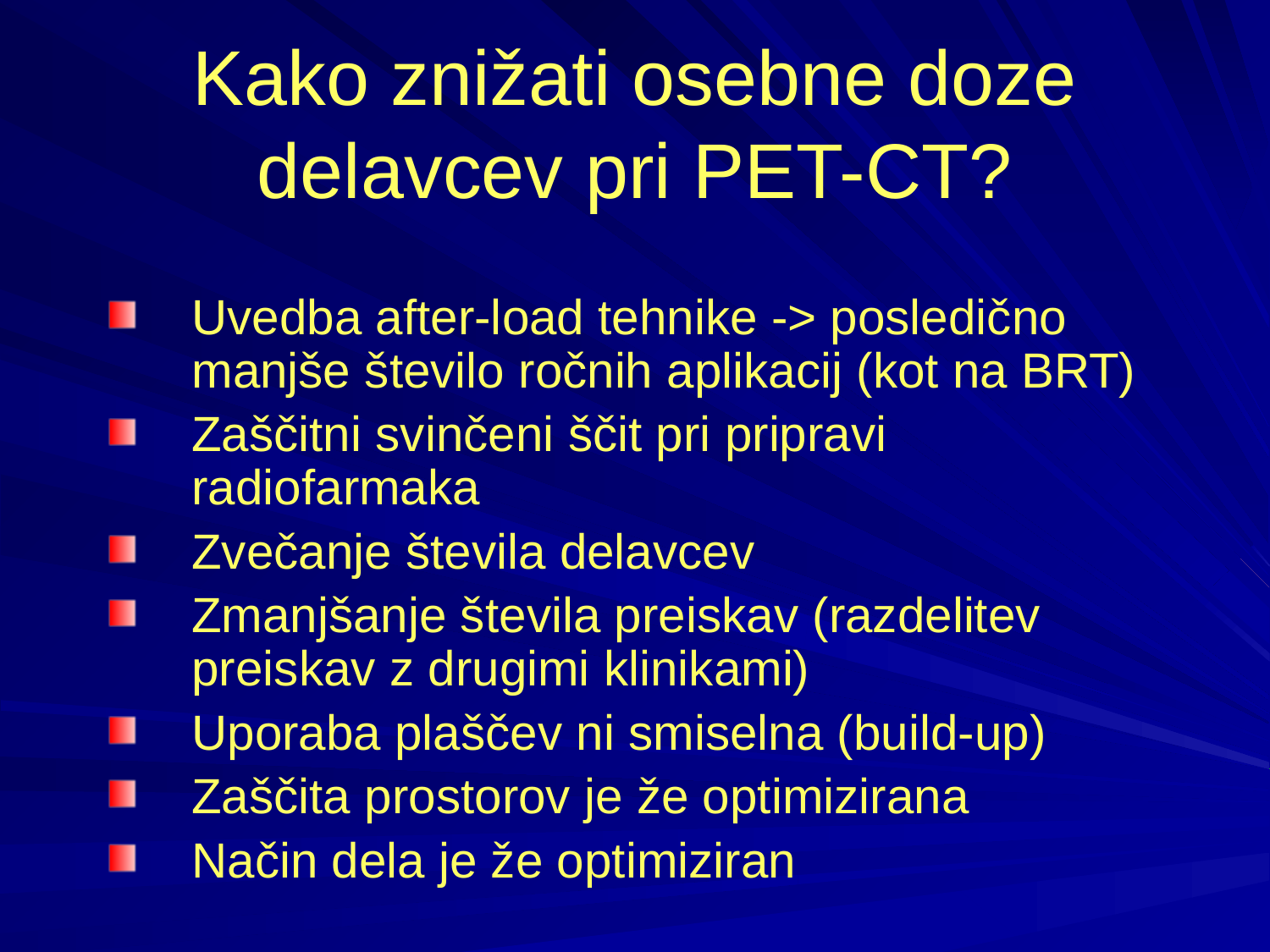

# Kako znižati osebne doze delavcev pri PET-CT?
Uvedba after-load tehnike -> posledično manjše število ročnih aplikacij (kot na BRT)
Zaščitni svinčeni ščit pri pripravi radiofarmaka
Zvečanje števila delavcev
Zmanjšanje števila preiskav (razdelitev preiskav z drugimi klinikami)
Uporaba plaščev ni smiselna (build-up)
Zaščita prostorov je že optimizirana
Način dela je že optimiziran